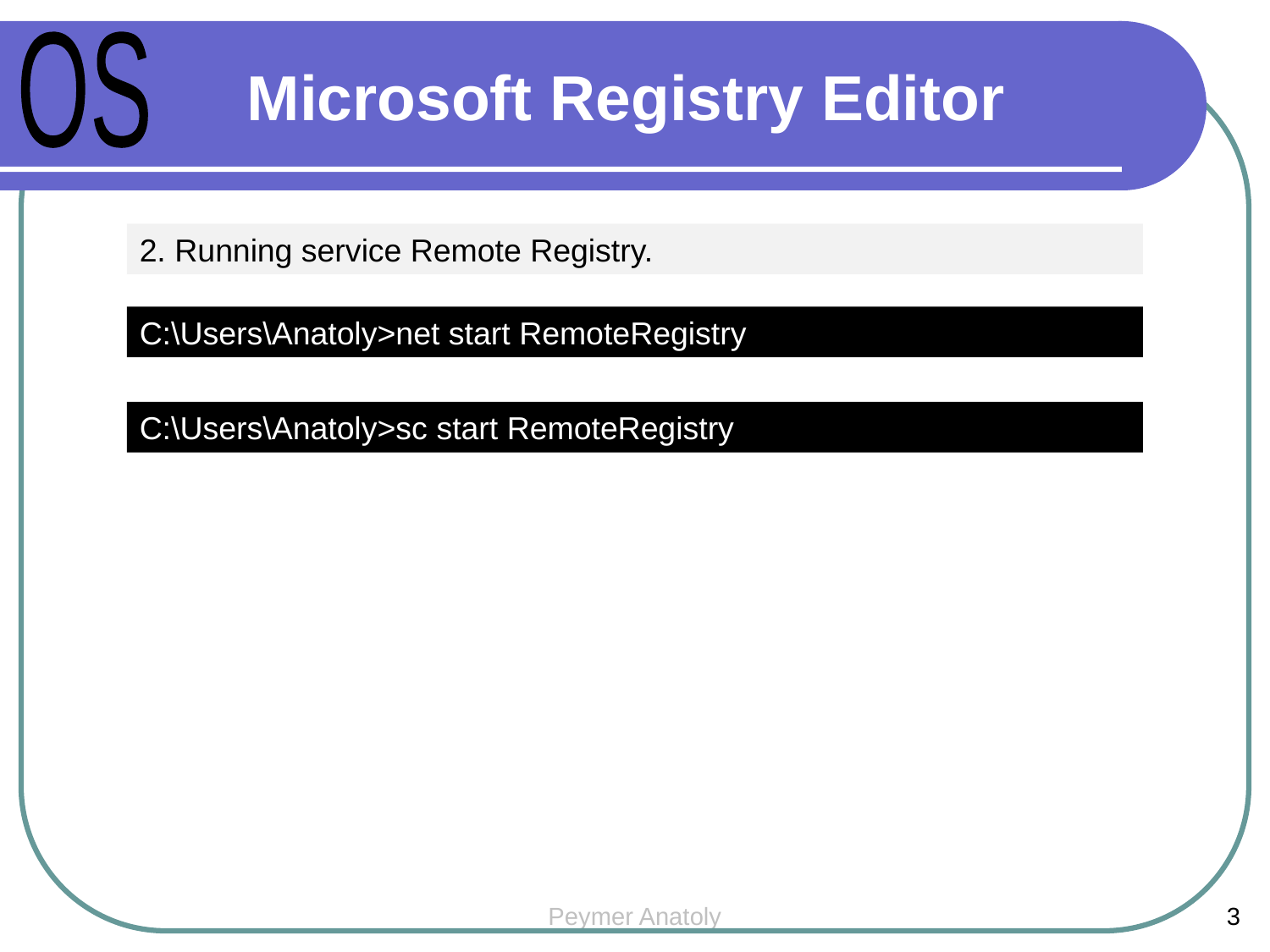

Microsoft Registry Editor

OS

2. Running service Remote Registry.
C:\Users\Anatoly>net start RemoteRegistry
C:\Users\Anatoly>sc start RemoteRegistry
Peymer Anatoly
3